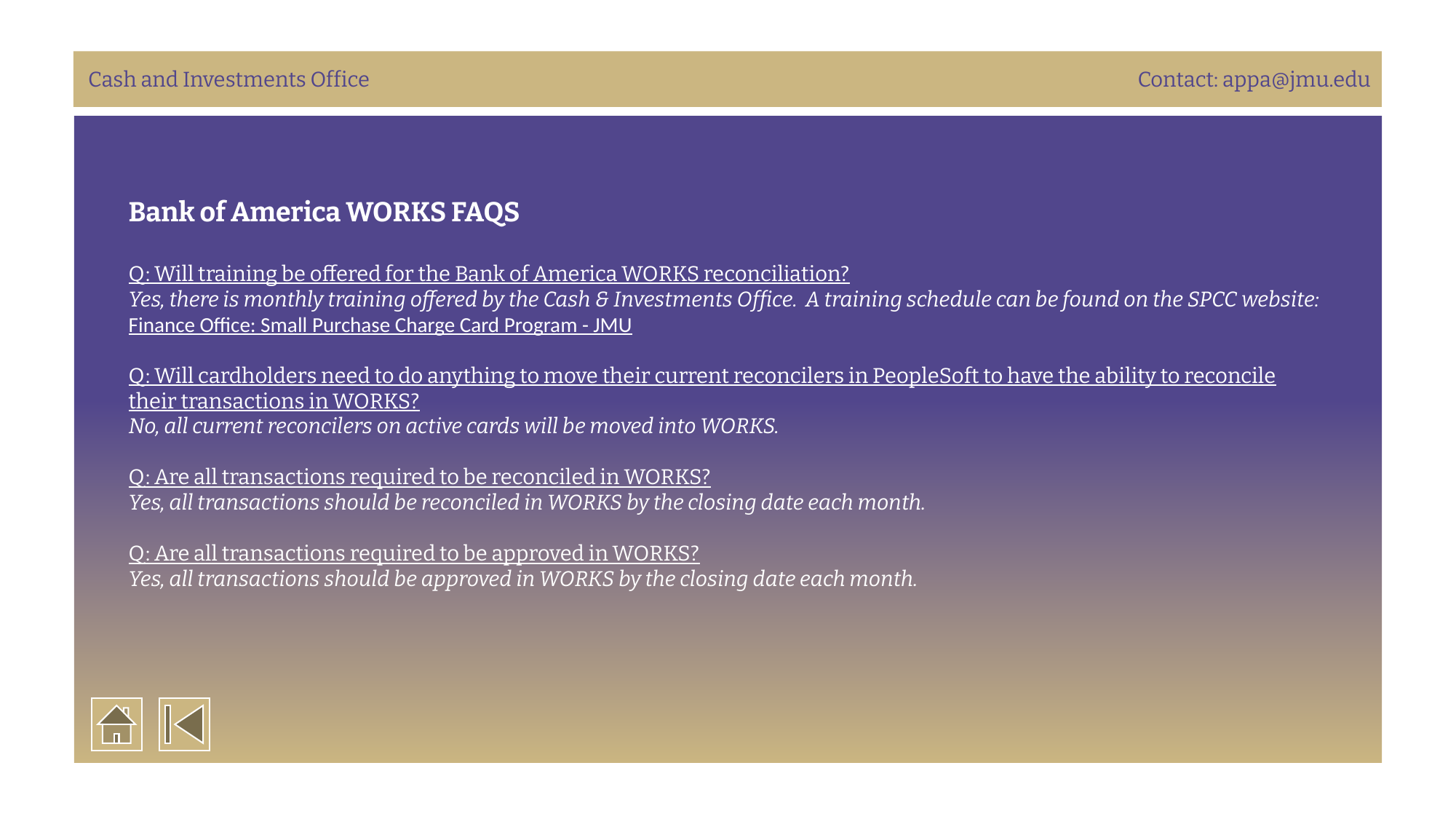

Cash and Investments Office
Contact: appa@jmu.edu

Bank of America WORKS FAQS

Q: Will training be offered for the Bank of America WORKS reconciliation?
Yes, there is monthly training offered by the Cash & Investments Office.  A training schedule can be found on the SPCC website: Finance Office: Small Purchase Charge Card Program - JMU

Q: Will cardholders need to do anything to move their current reconcilers in PeopleSoft to have the ability to reconcile their transactions in WORKS?
No, all current reconcilers on active cards will be moved into WORKS.

Q: Are all transactions required to be reconciled in WORKS?
Yes, all transactions should be reconciled in WORKS by the closing date each month.

Q: Are all transactions required to be approved in WORKS?
Yes, all transactions should be approved in WORKS by the closing date each month.